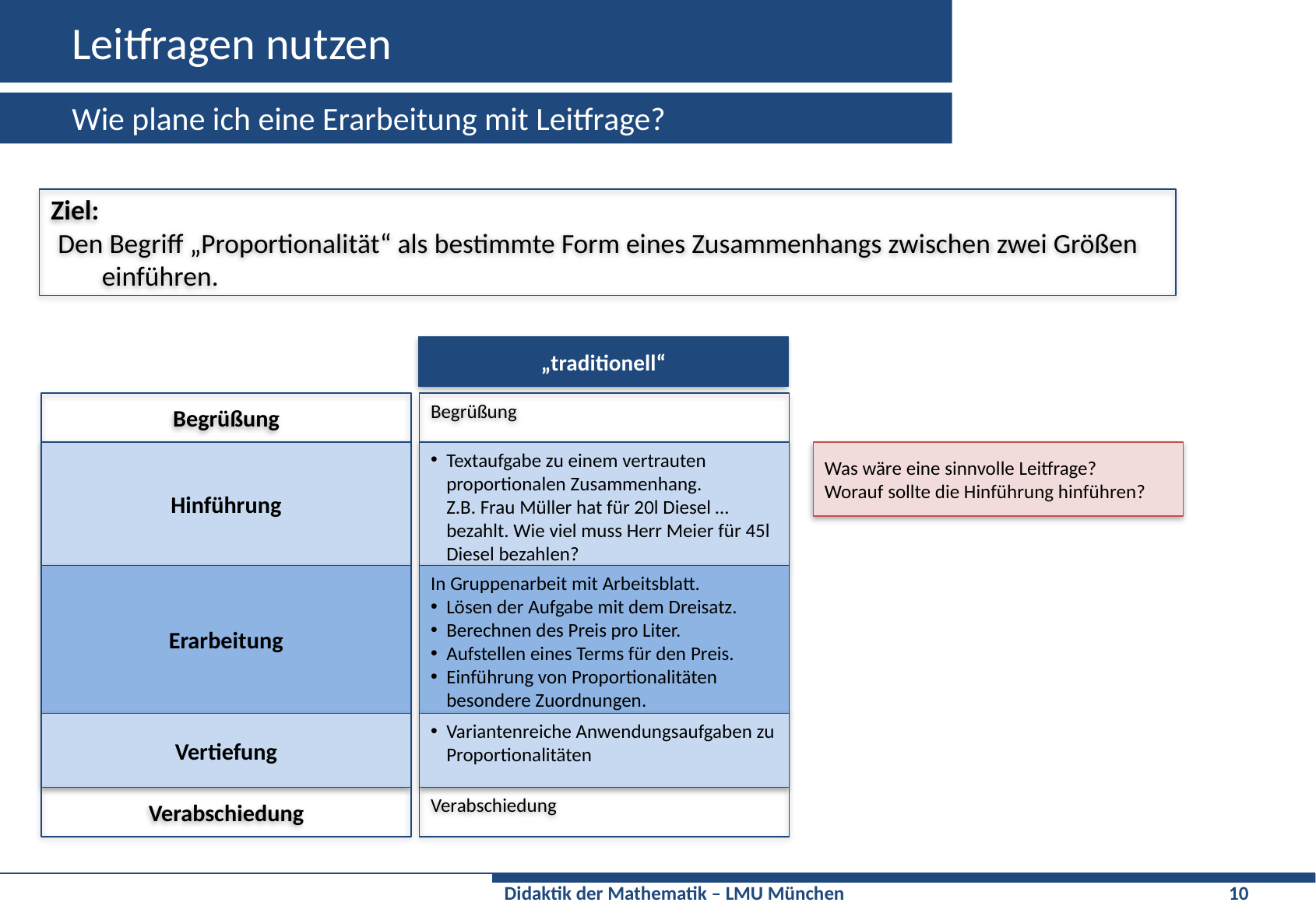

# Leitfragen nutzen

Wie plane ich eine Erarbeitung mit Leitfrage?
Ziel:
Den Begriff „Proportionalität“ als bestimmte Form eines Zusammenhangs zwischen zwei Größen einführen.
„traditionell“
Begrüßung
Begrüßung
Hinführung
Textaufgabe zu einem vertrauten proportionalen Zusammenhang.
Z.B. Frau Müller hat für 20l Diesel … bezahlt. Wie viel muss Herr Meier für 45l Diesel bezahlen?
Was wäre eine sinnvolle Leitfrage?
Worauf sollte die Hinführung hinführen?
Erarbeitung
In Gruppenarbeit mit Arbeitsblatt.
Lösen der Aufgabe mit dem Dreisatz.
Berechnen des Preis pro Liter.
Aufstellen eines Terms für den Preis.
Einführung von Proportionalitäten besondere Zuordnungen.
Vertiefung
Variantenreiche Anwendungsaufgaben zu Proportionalitäten
Verabschiedung
Verabschiedung